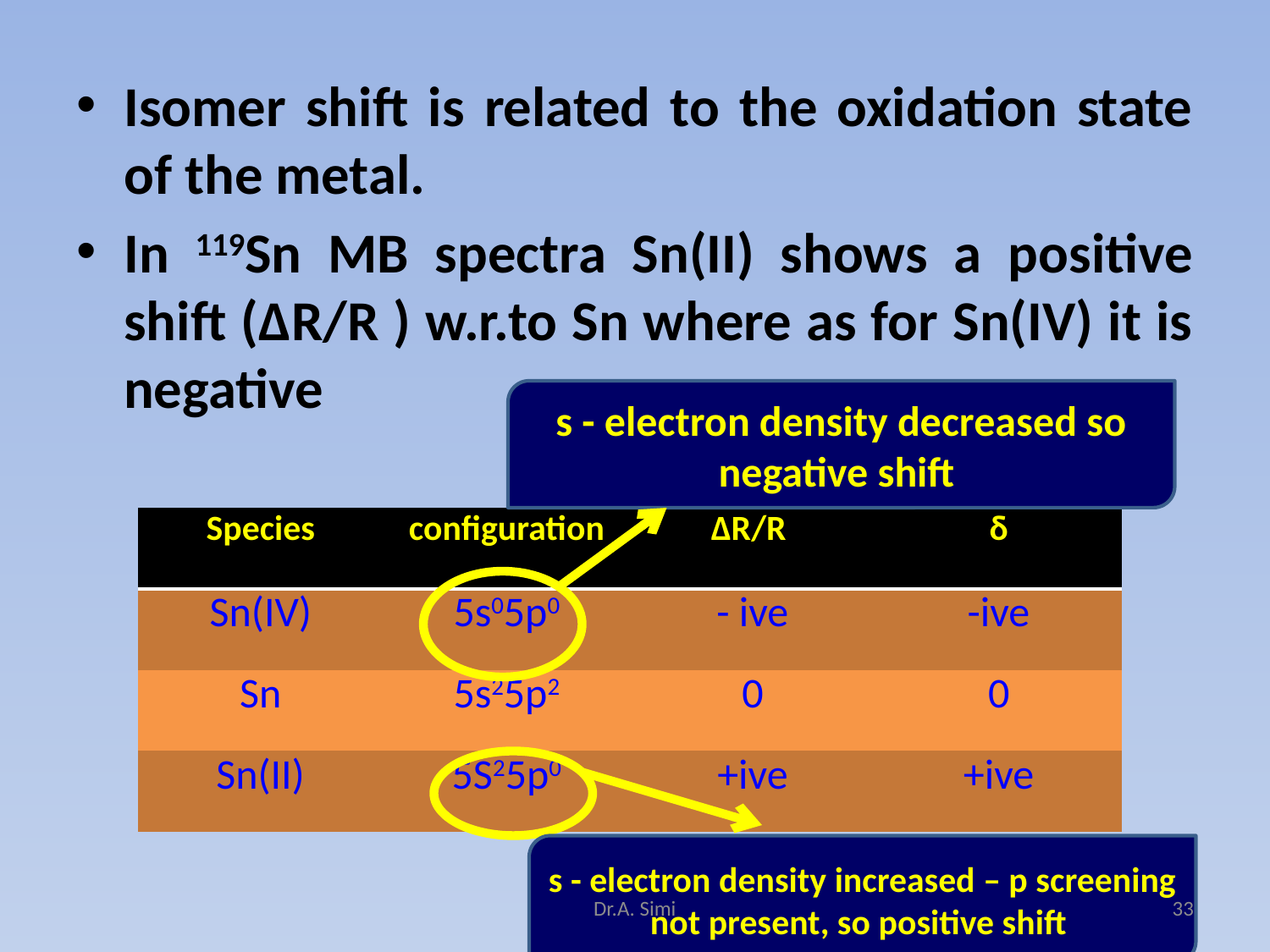

Isomer shift is related to the oxidation state of the metal.
In 119Sn MB spectra Sn(II) shows a positive shift (ΔR/R ) w.r.to Sn where as for Sn(IV) it is negative
s - electron density decreased so negative shift
| Species | configuration | ΔR/R | δ |
| --- | --- | --- | --- |
| Sn(IV) | 5s05p0 | - ive | -ive |
| Sn | 5s25p2 | 0 | 0 |
| Sn(II) | 5S25p0 | +ive | +ive |

s - electron density increased – p screening not present, so positive shift
Dr.A. Simi
33